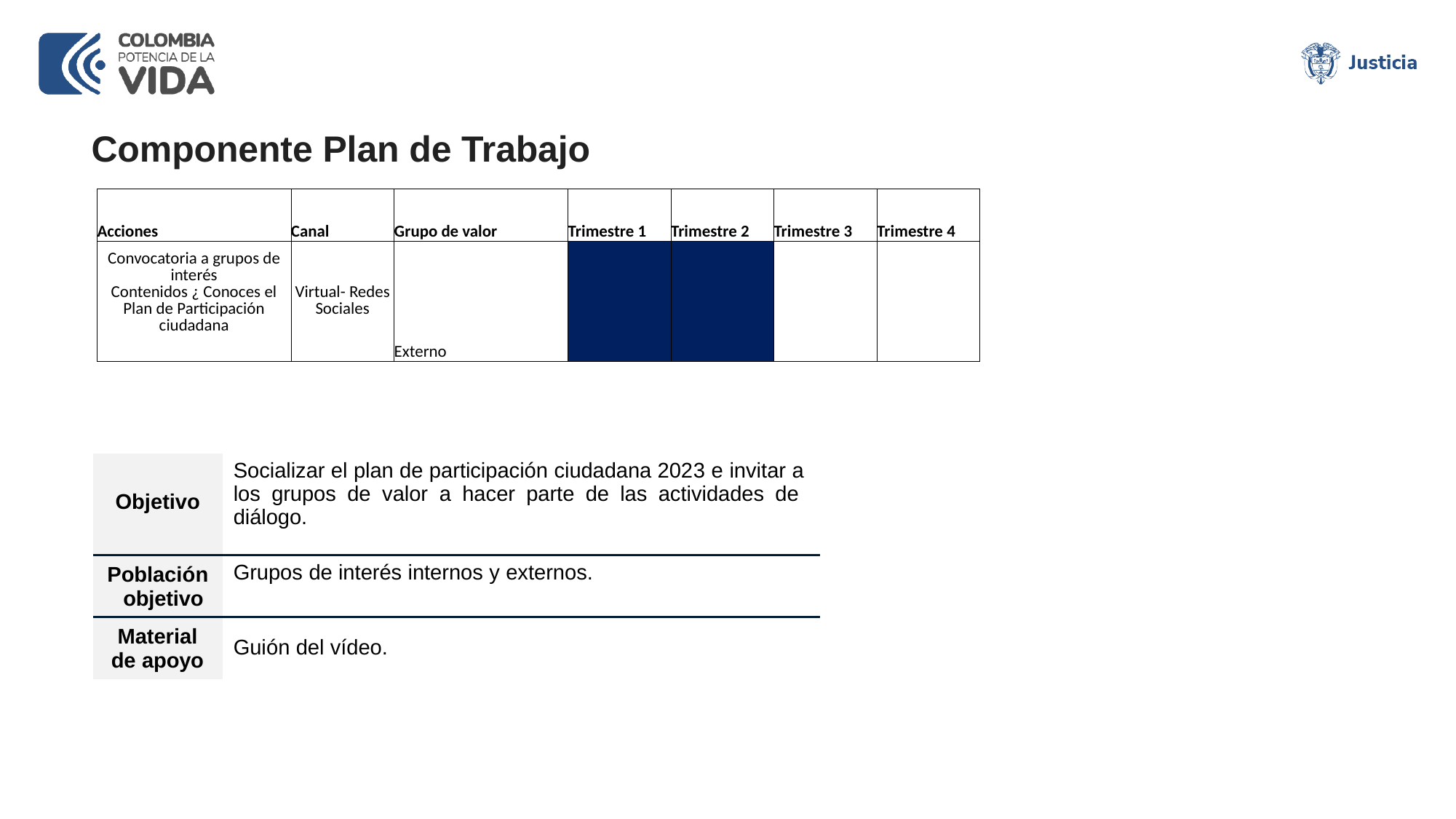

Componente Plan de Trabajo

| Acciones | Canal | Grupo de valor | Trimestre 1 | Trimestre 2 | Trimestre 3 | Trimestre 4 |
| --- | --- | --- | --- | --- | --- | --- |
| Convocatoria a grupos de interés Contenidos ¿ Conoces el Plan de Participación ciudadana | Virtual- Redes Sociales | Externo |  |  |  |  |

| Objetivo | Socializar el plan de participación ciudadana 2023 e invitar a los grupos de valor a hacer parte de las actividades de diálogo. |
| --- | --- |
| Población objetivo | Grupos de interés internos y externos. |
| Material de apoyo | Guión del vídeo. |